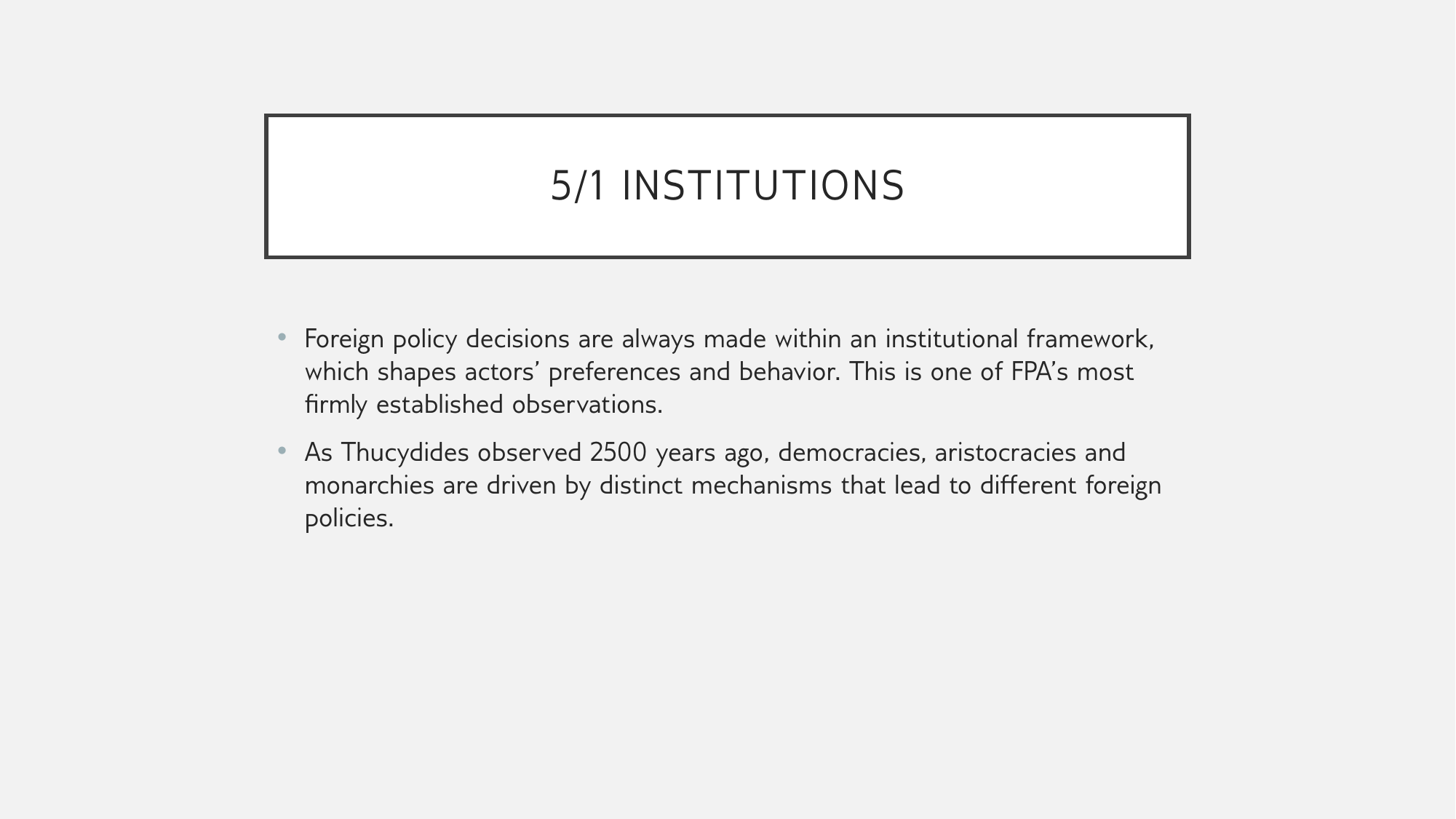

# 5/1 Institutions
Foreign policy decisions are always made within an institutional framework, which shapes actors’ preferences and behavior. This is one of FPA’s most firmly established observations.
As Thucydides observed 2500 years ago, democracies, aristocracies and monarchies are driven by distinct mechanisms that lead to different foreign policies.